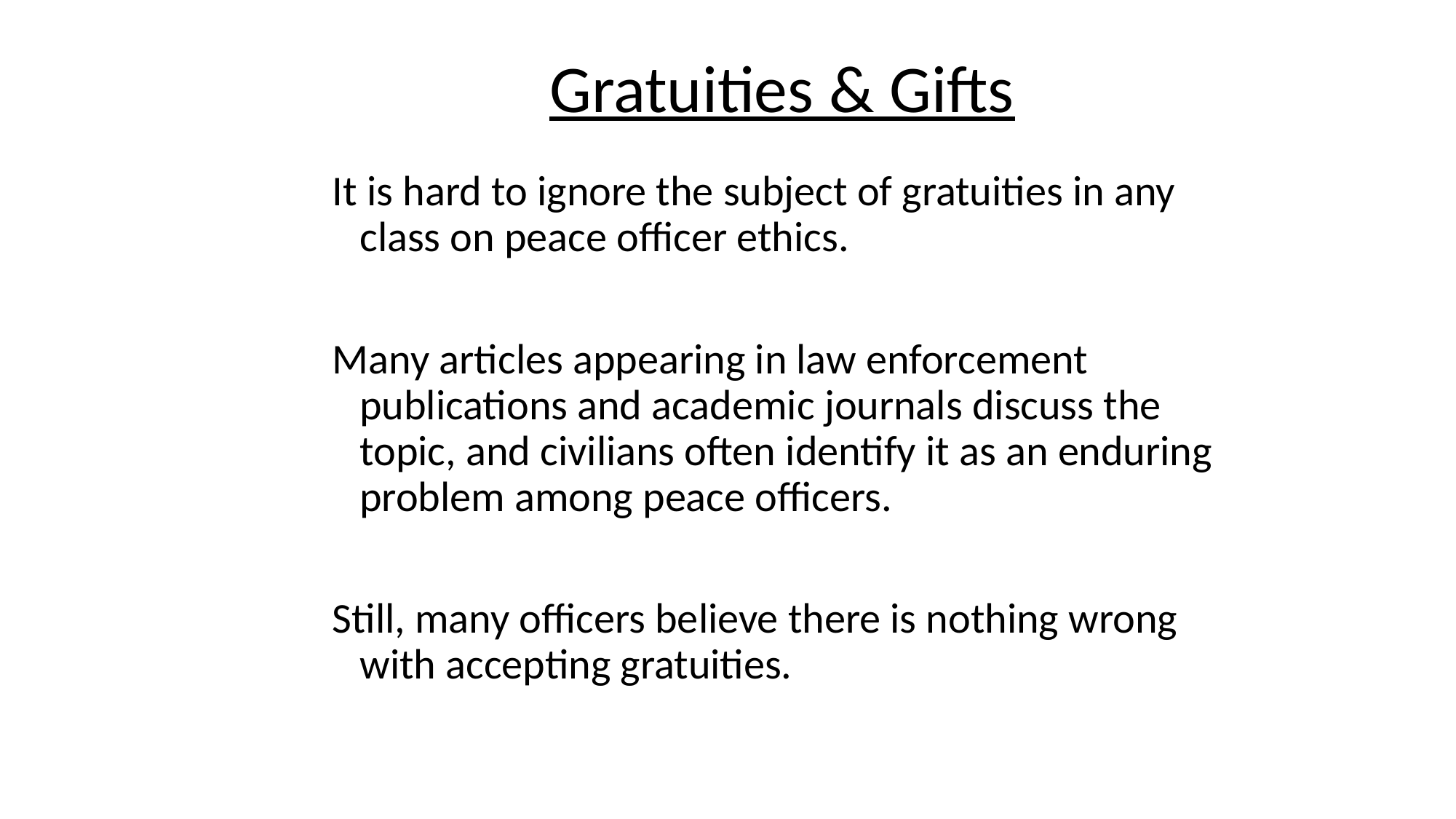

# Gratuities & Gifts
It is hard to ignore the subject of gratuities in any class on peace officer ethics.

Many articles appearing in law enforcement publications and academic journals discuss the topic, and civilians often identify it as an enduring problem among peace officers.

Still, many officers believe there is nothing wrong with accepting gratuities.